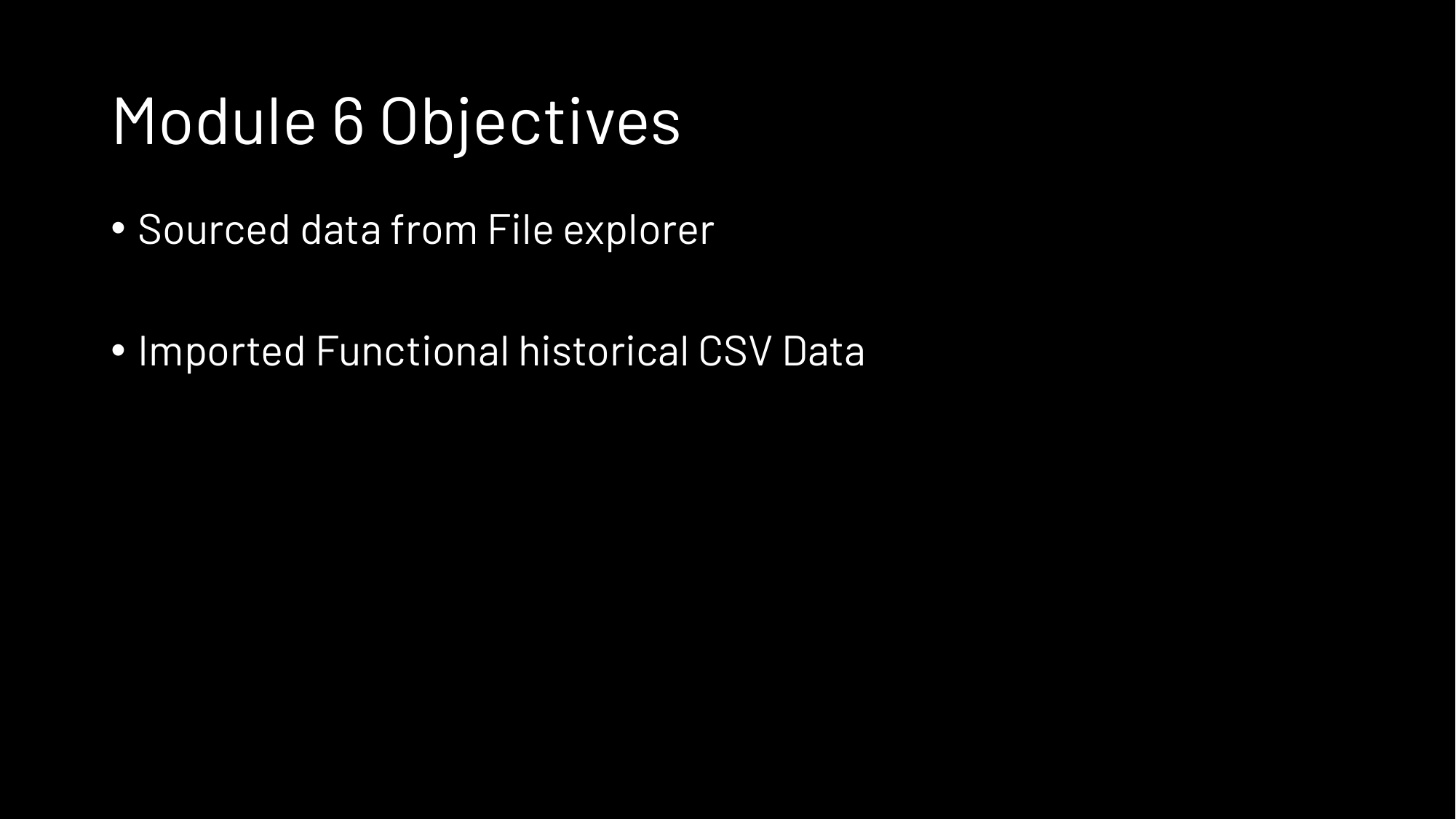

# Module 6 Objectives
Sourced data from File explorer

Imported Functional historical CSV Data